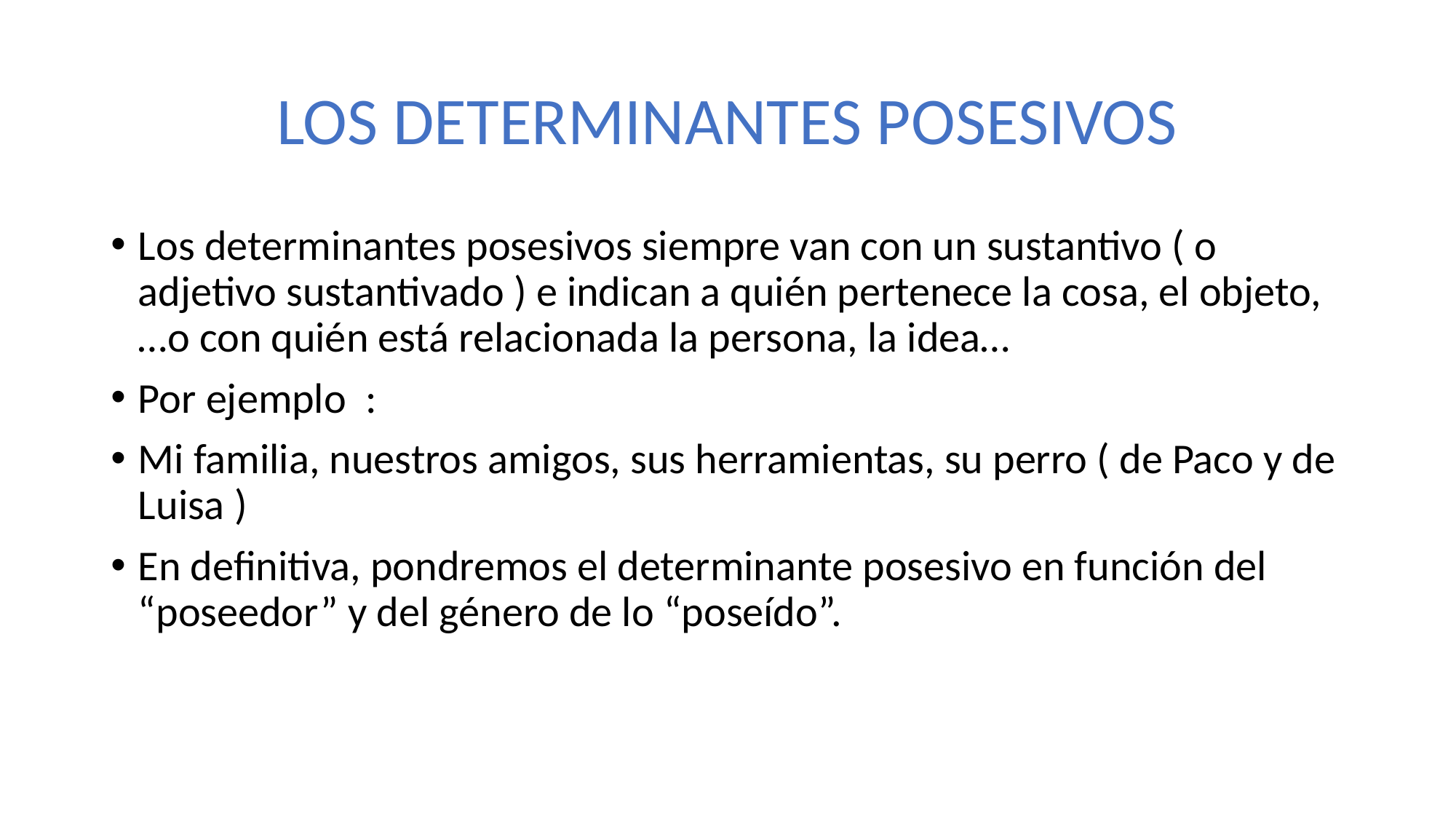

# LOS DETERMINANTES POSESIVOS
Los determinantes posesivos siempre van con un sustantivo ( o adjetivo sustantivado ) e indican a quién pertenece la cosa, el objeto, …o con quién está relacionada la persona, la idea…
Por ejemplo  :
Mi familia, nuestros amigos, sus herramientas, su perro ( de Paco y de Luisa )
En definitiva, pondremos el determinante posesivo en función del “poseedor” y del género de lo “poseído”.